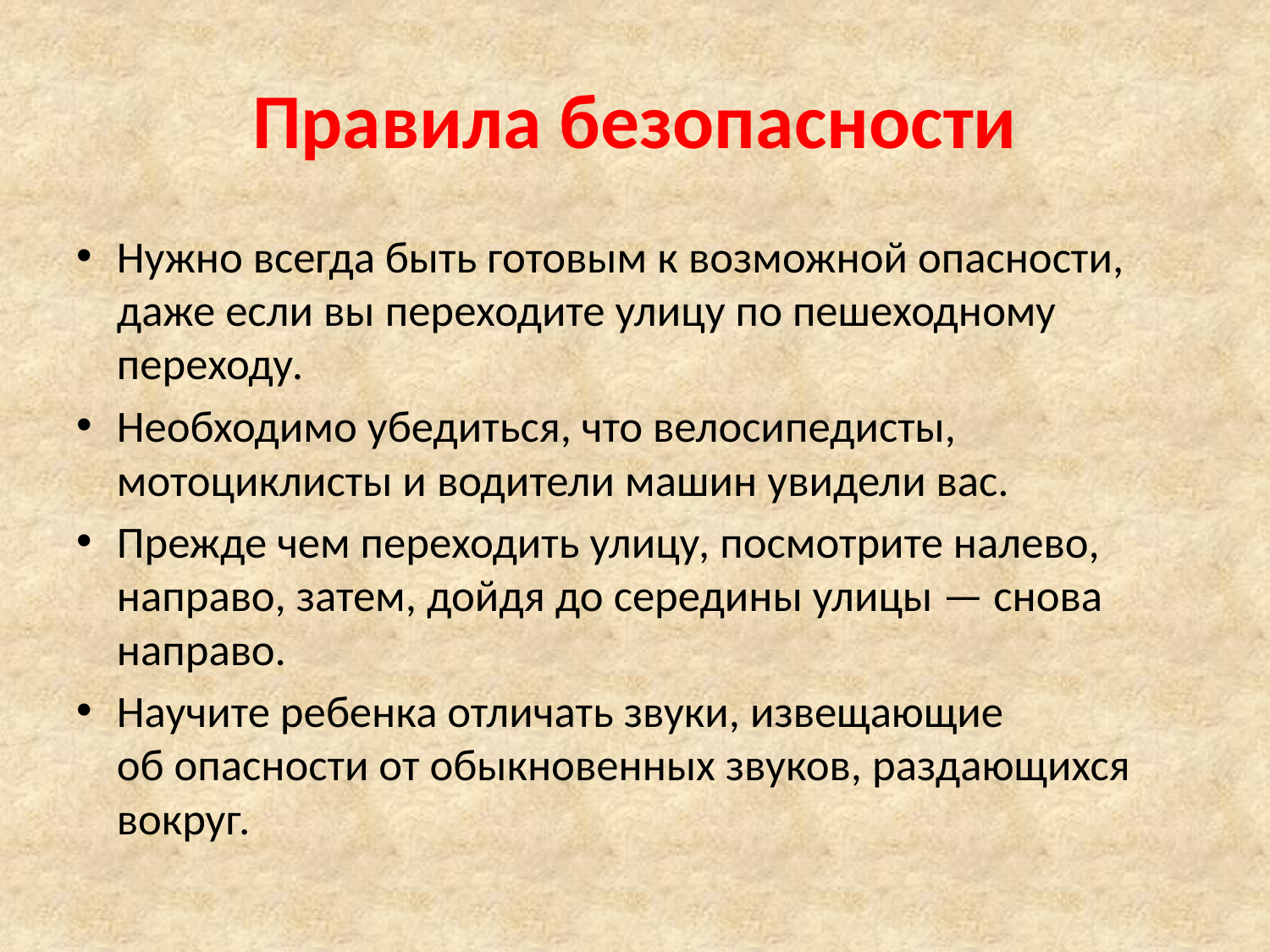

# Правила безопасности
Нужно всегда быть готовым к возможной опасности, даже если вы переходите улицу по пешеходному переходу.
Необходимо убедиться, что велосипедисты, мотоциклисты и водители машин увидели вас.
Прежде чем переходить улицу, посмотрите налево, направо, затем, дойдя до середины улицы — снова направо.
Научите ребенка отличать звуки, извещающие об опасности от обыкновенных звуков, раздающихся вокруг.